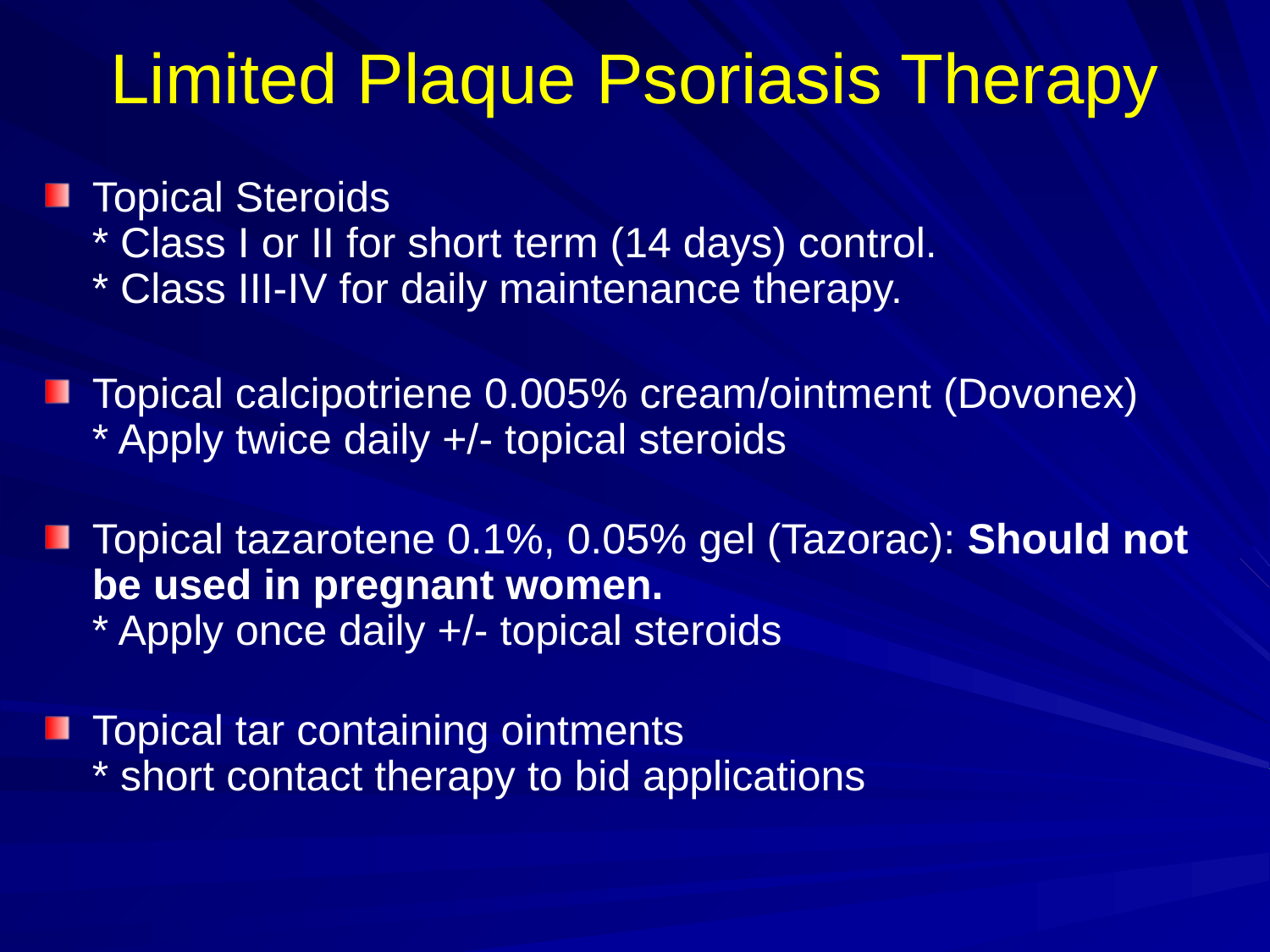

# Limited Plaque Psoriasis Therapy
Topical Steroids
* Class I or II for short term (14 days) control.
* Class III-IV for daily maintenance therapy.
Topical calcipotriene 0.005% cream/ointment (Dovonex)
* Apply twice daily +/- topical steroids
Topical tazarotene 0.1%, 0.05% gel (Tazorac): Should not be used in pregnant women.
* Apply once daily +/- topical steroids
Topical tar containing ointments
* short contact therapy to bid applications